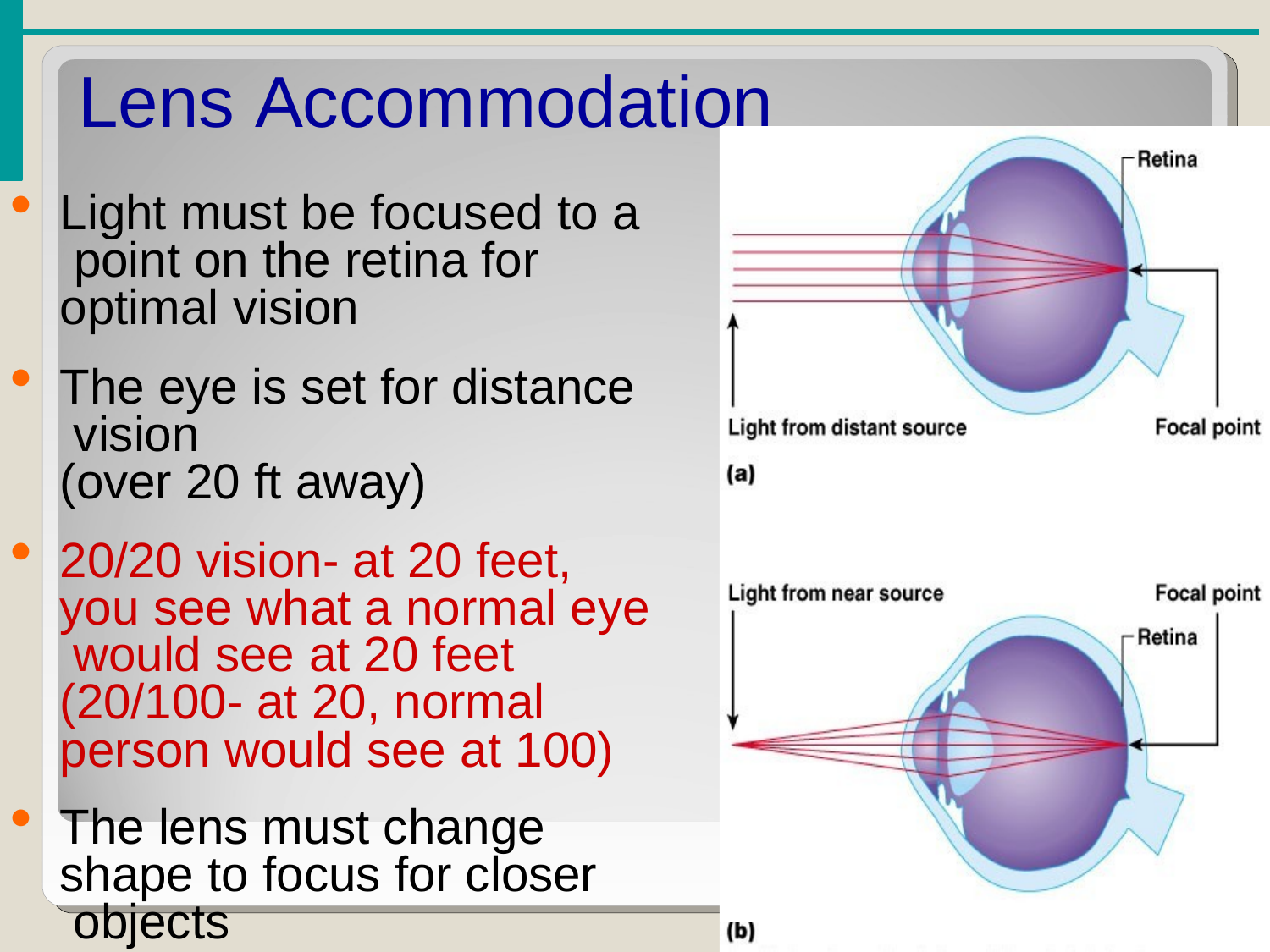

# Lens Accommodation

Light must be focused to a  point on the retina for  optimal vision
The eye is set for distance  vision
(over 20 ft away)
20/20 vision- at 20 feet,  you see what a normal eye  would see at 20 feet  (20/100- at 20, normal  person would see at 100)
The lens must change  shape to focus for closer  objects